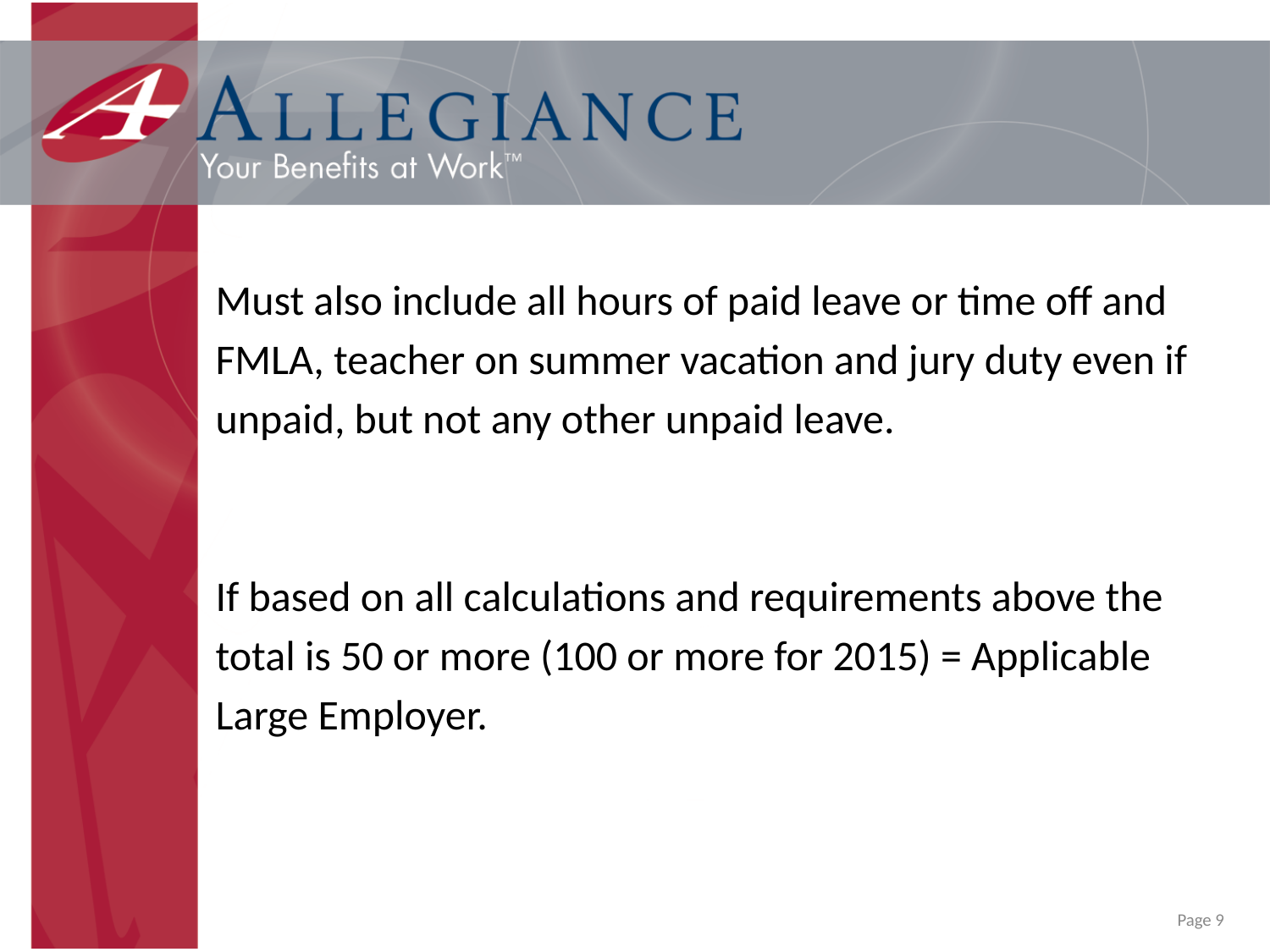

Must also include all hours of paid leave or time off and
FMLA, teacher on summer vacation and jury duty even if
unpaid, but not any other unpaid leave.

If based on all calculations and requirements above the
total is 50 or more (100 or more for 2015) = Applicable
Large Employer.

Page 9